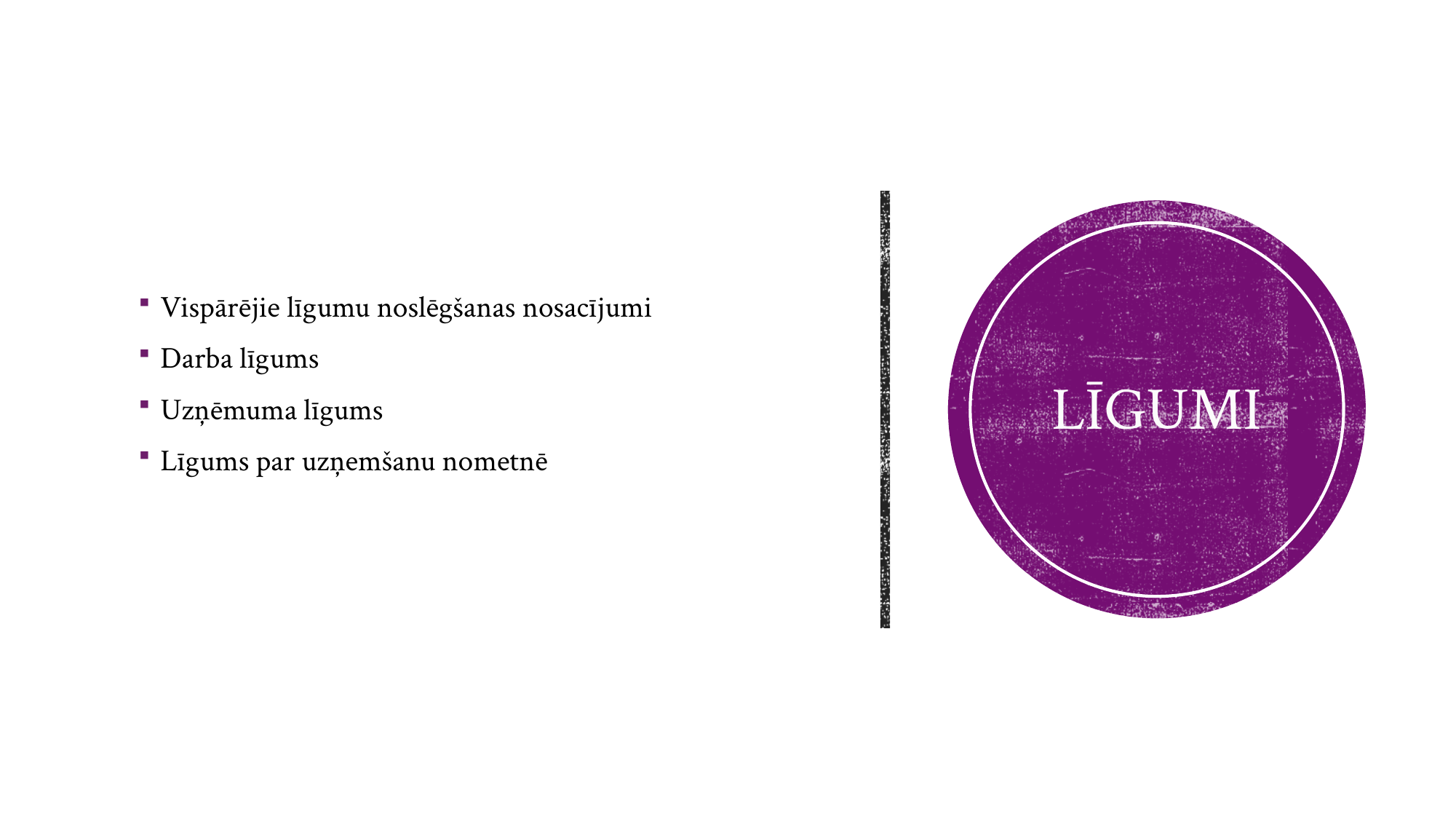

Vispārējie līgumu noslēgšanas nosacījumi
Darba līgums
Uzņēmuma līgums
Līgums par uzņemšanu nometnē

# Līgumi